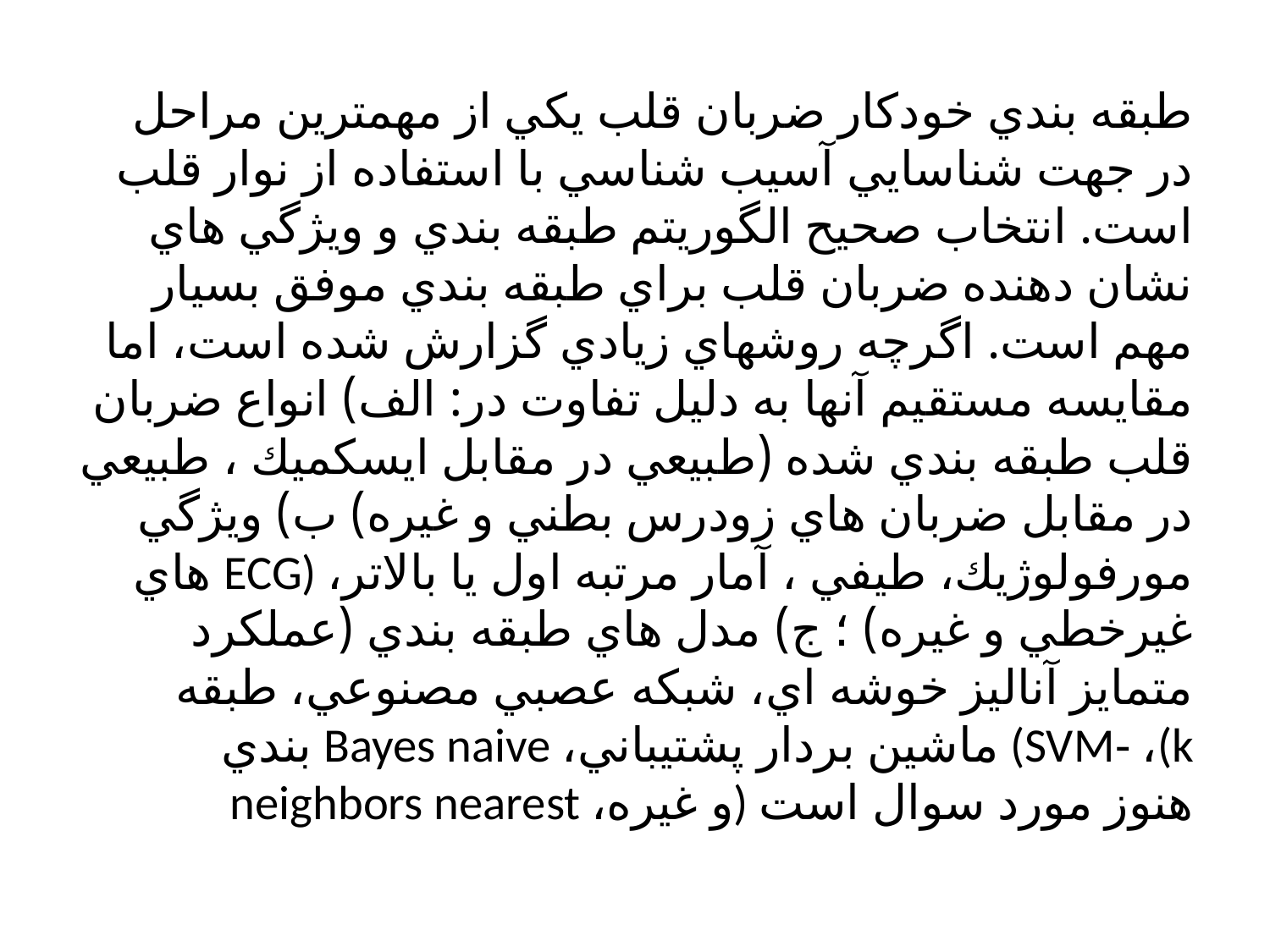

طبقه بندي خودكار ضربان قلب يكي از مهمترين مراحل در جهت شناسايي آسيب شناسي با استفاده از نوار قلب است. انتخاب صحيح الگوريتم طبقه بندي و ويژگي هاي نشان دهنده ضربان قلب براي طبقه بندي موفق بسيار مهم است. اگرچه روشهاي زيادي گزارش شده است، اما مقايسه مستقيم آنها به دليل تفاوت در: الف) انواع ضربان قلب طبقه بندي شده (طبيعي در مقابل ايسكميك ، طبيعي در مقابل ضربان هاي زودرس بطني و غيره) ب) ويژگي هاي ECG) مورفولوژيك، طيفي ، آمار مرتبه اول يا بالاتر، غيرخطي و غيره) ؛ ج) مدل هاي طبقه بندي (عملكرد متمايز آناليز خوشه اي، شبكه عصبي مصنوعي، طبقه بندي Bayes naive ،ماشين بردار پشتيباني (SVM‐ ،(k neighbors nearest ،و غيره) هنوز مورد سوال است